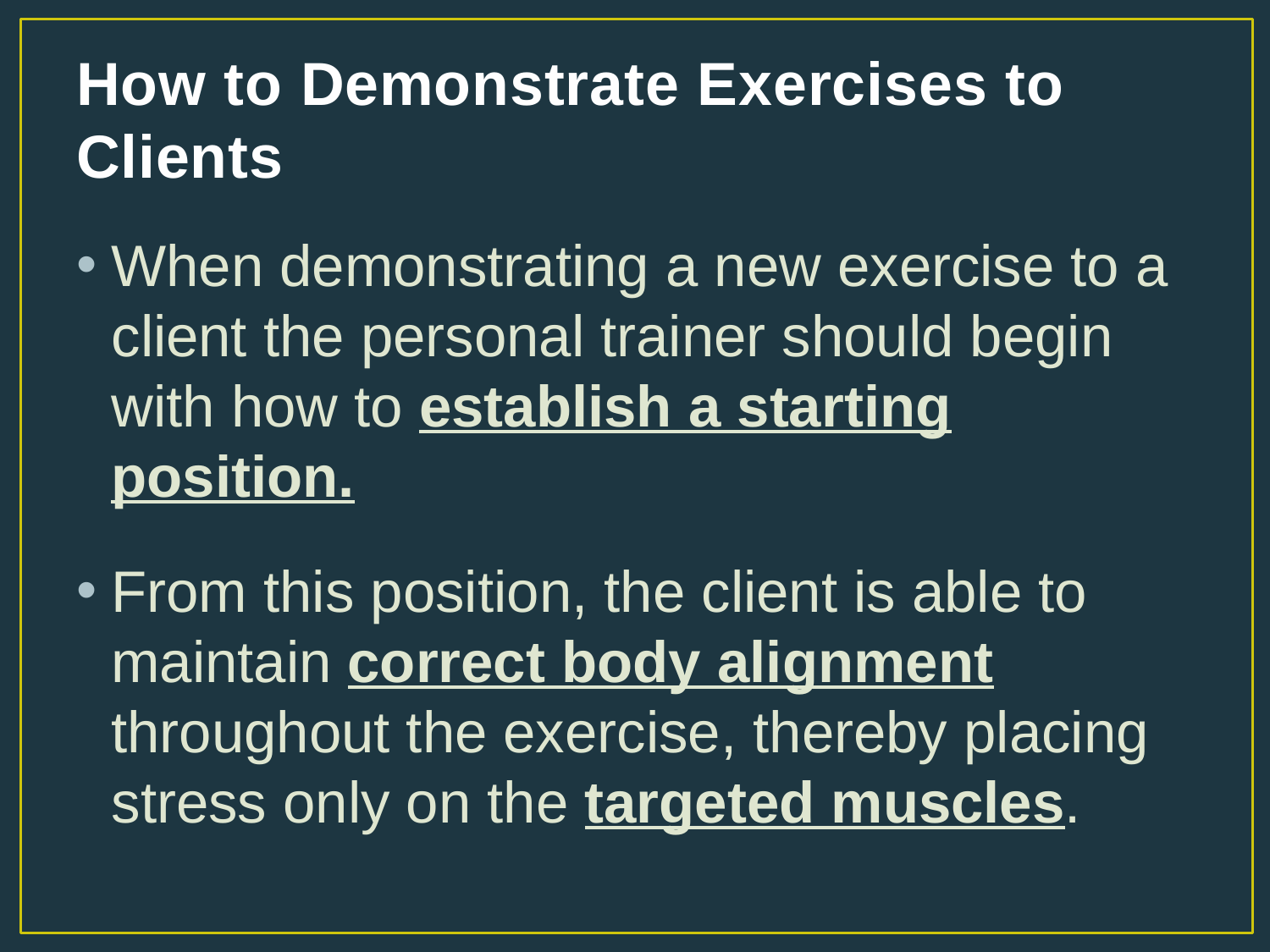

# How to Demonstrate Exercises to Clients
When demonstrating a new exercise to a client the personal trainer should begin with how to establish a starting position.

From this position, the client is able to maintain correct body alignment throughout the exercise, thereby placing stress only on the targeted muscles.